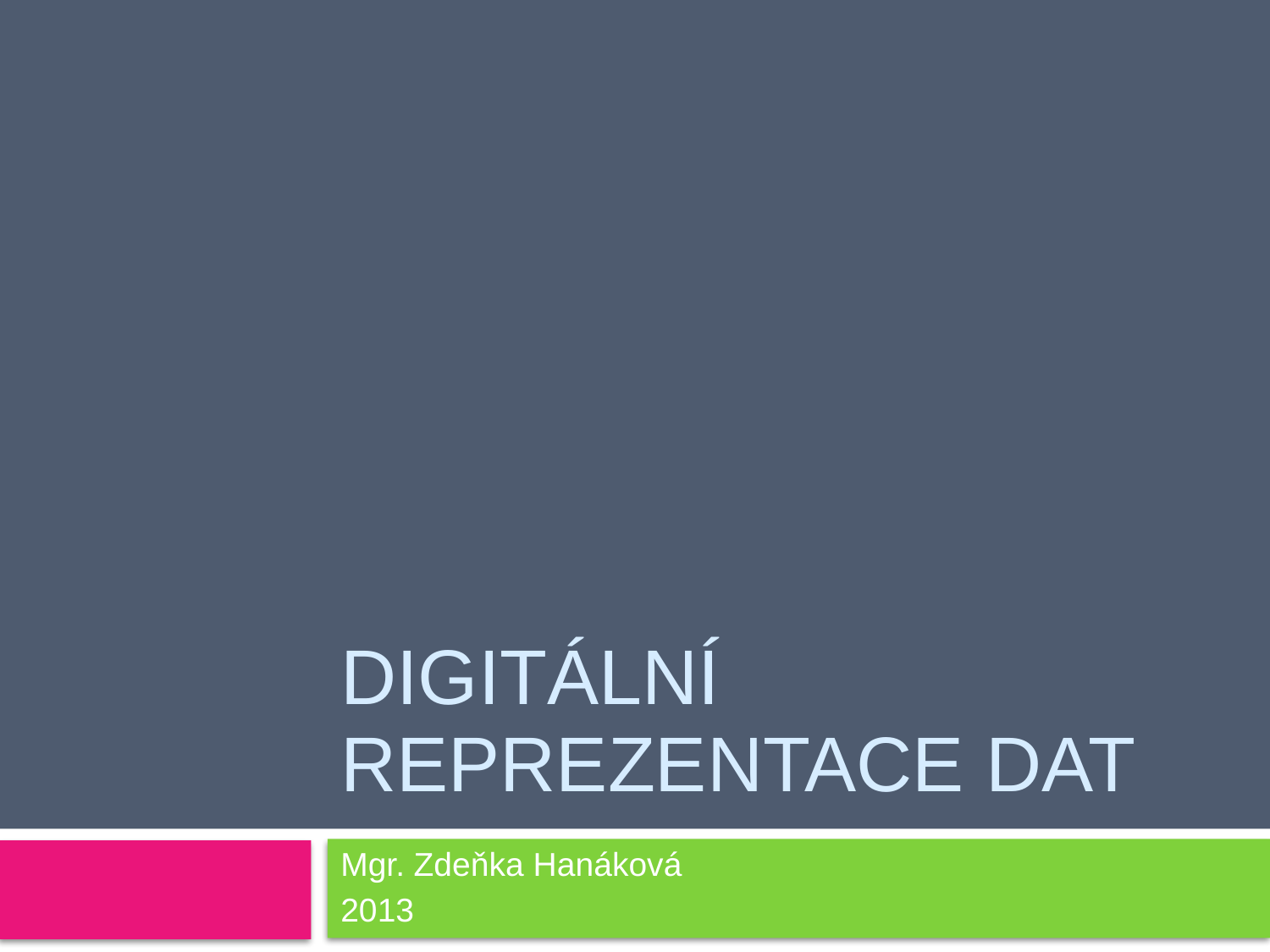

# Digitální reprezentace dat
Mgr. Zdeňka Hanáková
2013